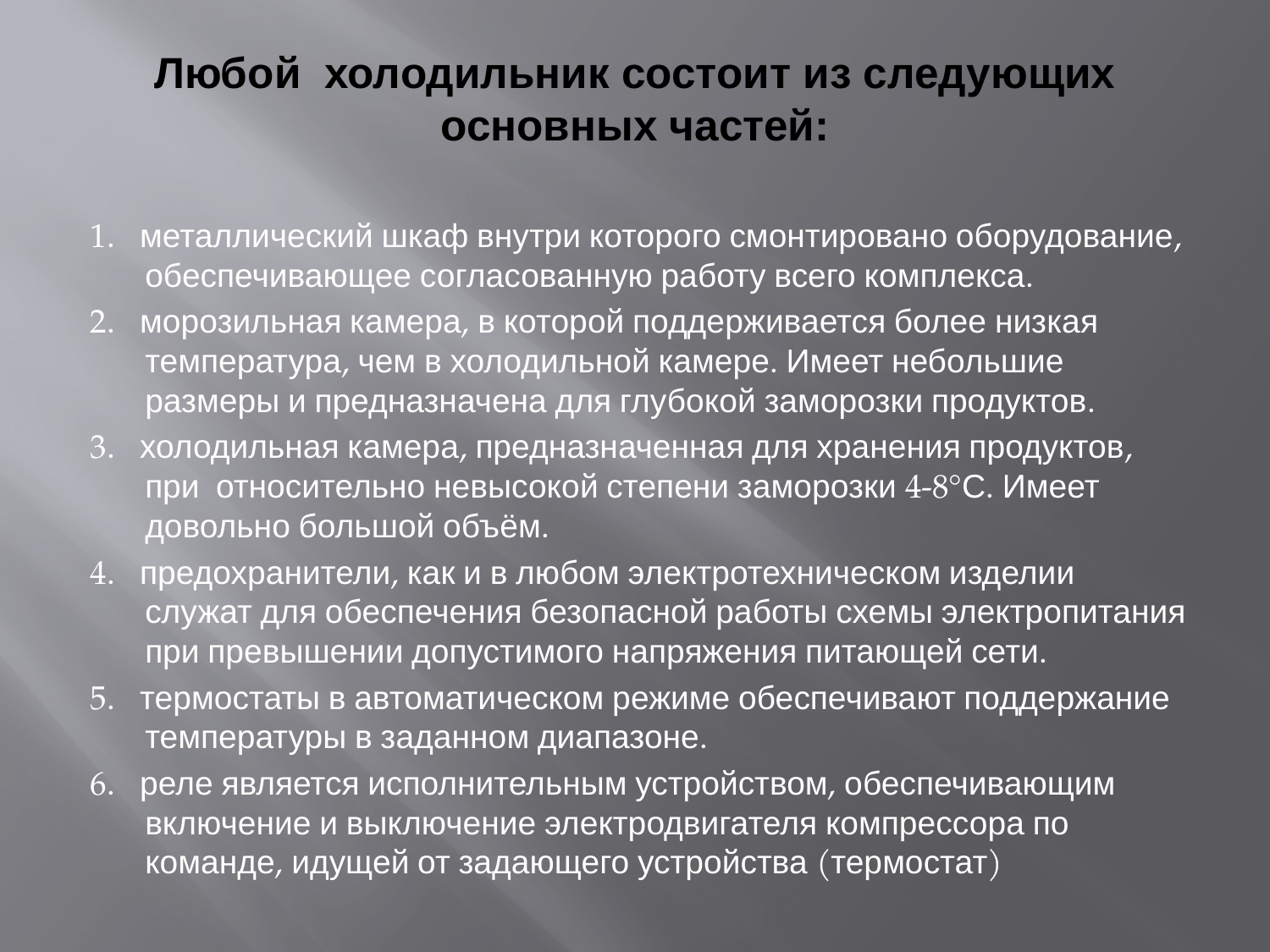

# Любой  холодильник состоит из следующих основных частей:
1.   металлический шкаф внутри которого смонтировано оборудование, обеспечивающее согласованную работу всего комплекса.
2.   морозильная камера, в которой поддерживается более низкая температура, чем в холодильной камере. Имеет небольшие размеры и предназначена для глубокой заморозки продуктов.
3.   холодильная камера, предназначенная для хранения продуктов, при  относительно невысокой степени заморозки 4-8°С. Имеет довольно большой объём.
4.   предохранители, как и в любом электротехническом изделии  служат для обеспечения безопасной работы схемы электропитания при превышении допустимого напряжения питающей сети.
5.   термостаты в автоматическом режиме обеспечивают поддержание температуры в заданном диапазоне.
6.   реле является исполнительным устройством, обеспечивающим включение и выключение электродвигателя компрессора по команде, идущей от задающего устройства (термостат)